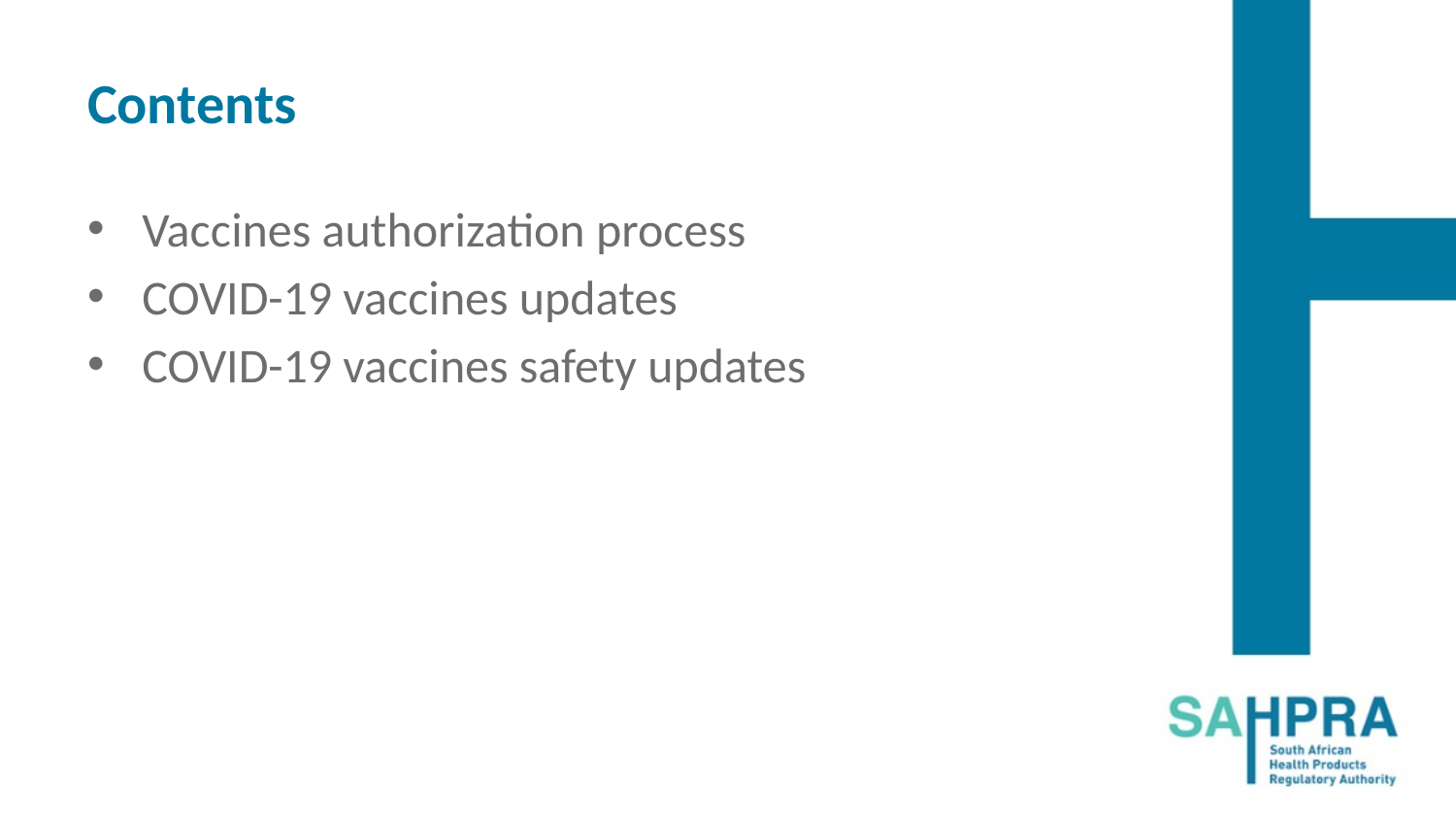

# Contents
Vaccines authorization process
COVID-19 vaccines updates
COVID-19 vaccines safety updates